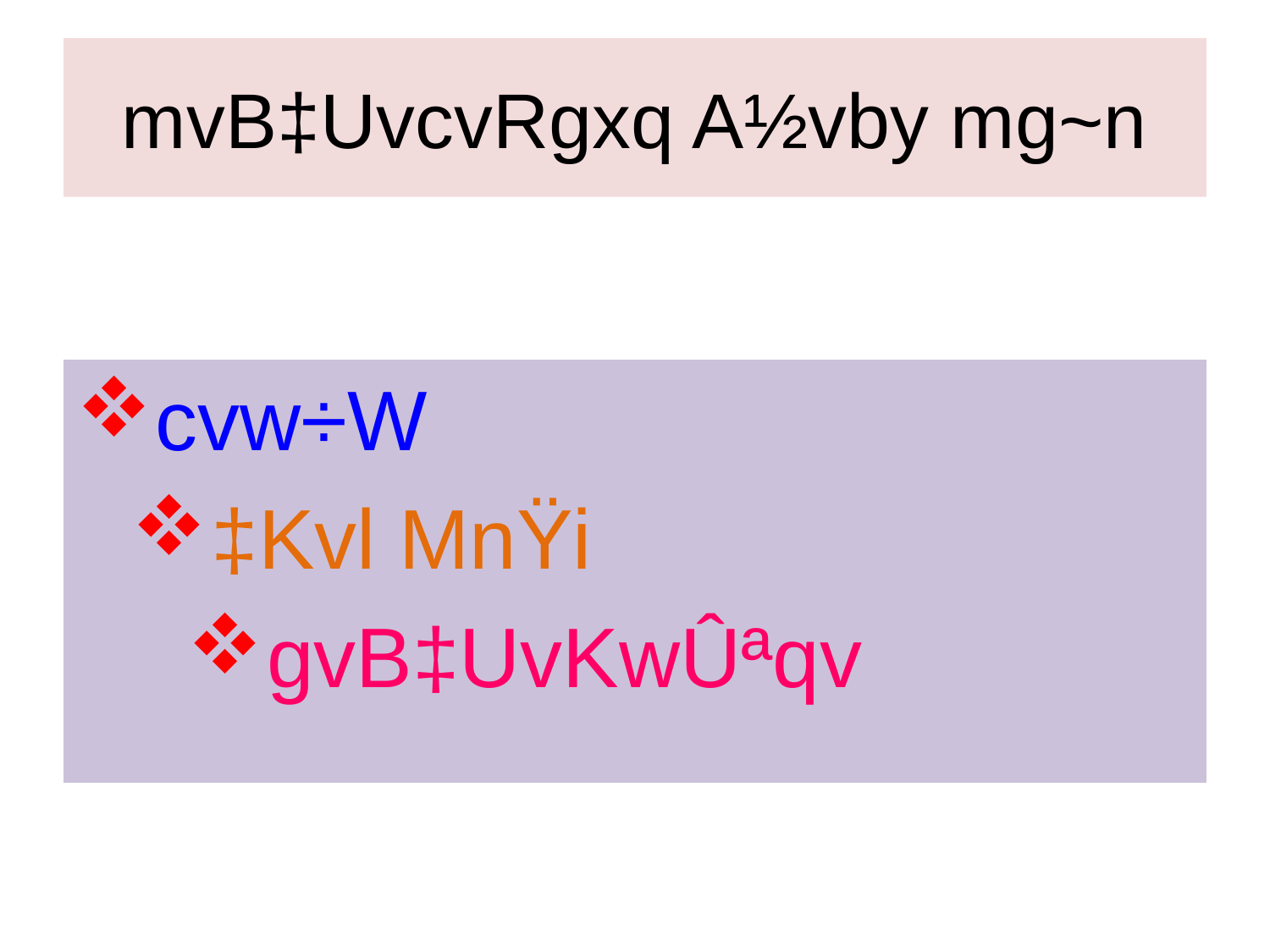

# mvB‡Uvc­vRgxq A½vby mg~n
c­vw÷W
‡Kvl MnŸi
gvB‡UvKwÛªqv